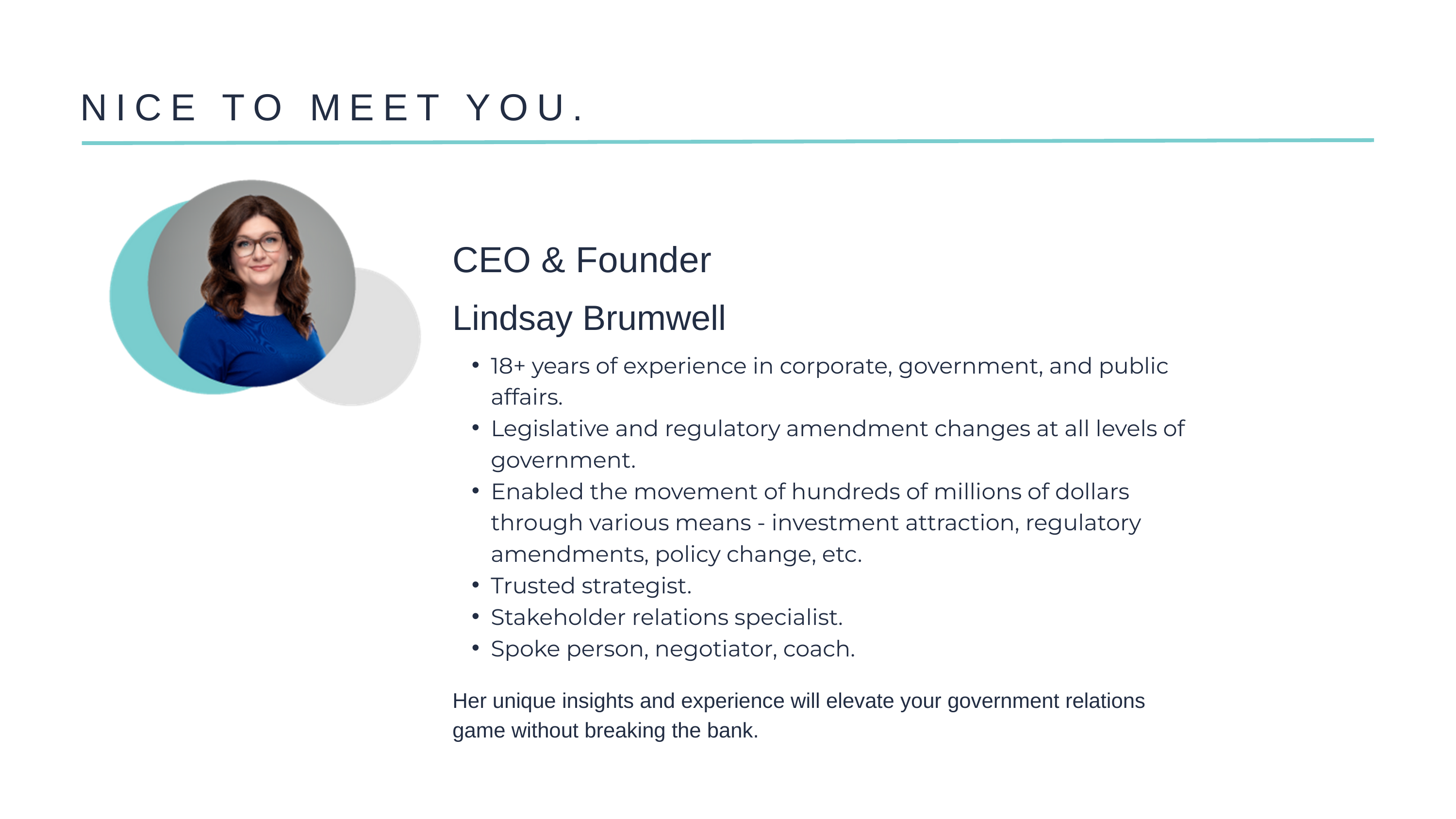

NICE TO MEET YOU.

CEO & Founder
Lindsay Brumwell
18+ years of experience in corporate, government, and public affairs.
Legislative and regulatory amendment changes at all levels of government.
Enabled the movement of hundreds of millions of dollars through various means - investment attraction, regulatory amendments, policy change, etc.
Trusted strategist.
Stakeholder relations specialist.
Spoke person, negotiator, coach.

Her unique insights and experience will elevate your government relations game without breaking the bank.